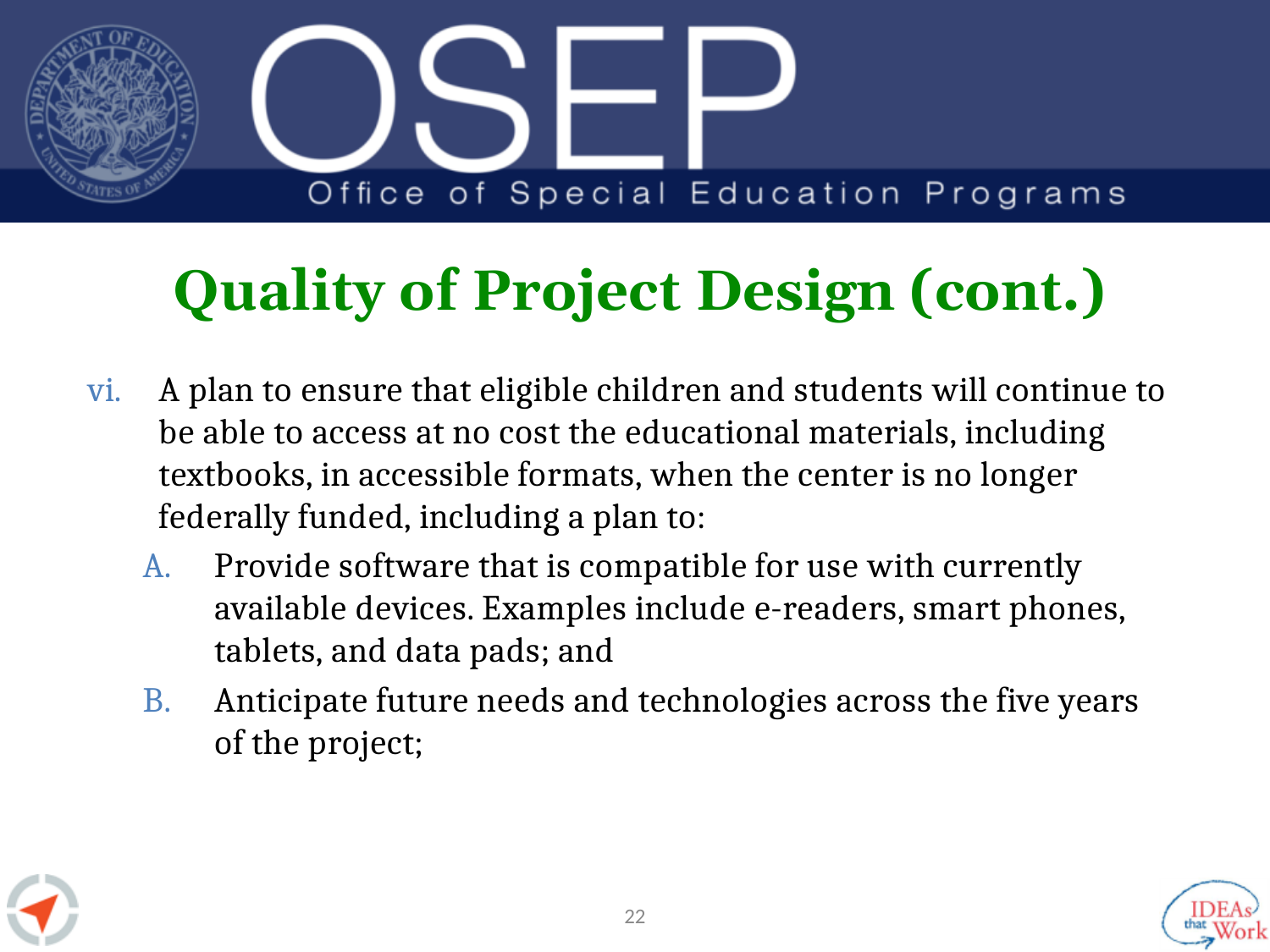

# Quality of Project Design (cont.)
A plan to ensure that eligible children and students will continue to be able to access at no cost the educational materials, including textbooks, in accessible formats, when the center is no longer federally funded, including a plan to:
Provide software that is compatible for use with currently available devices. Examples include e-readers, smart phones, tablets, and data pads; and
Anticipate future needs and technologies across the five years of the project;
22